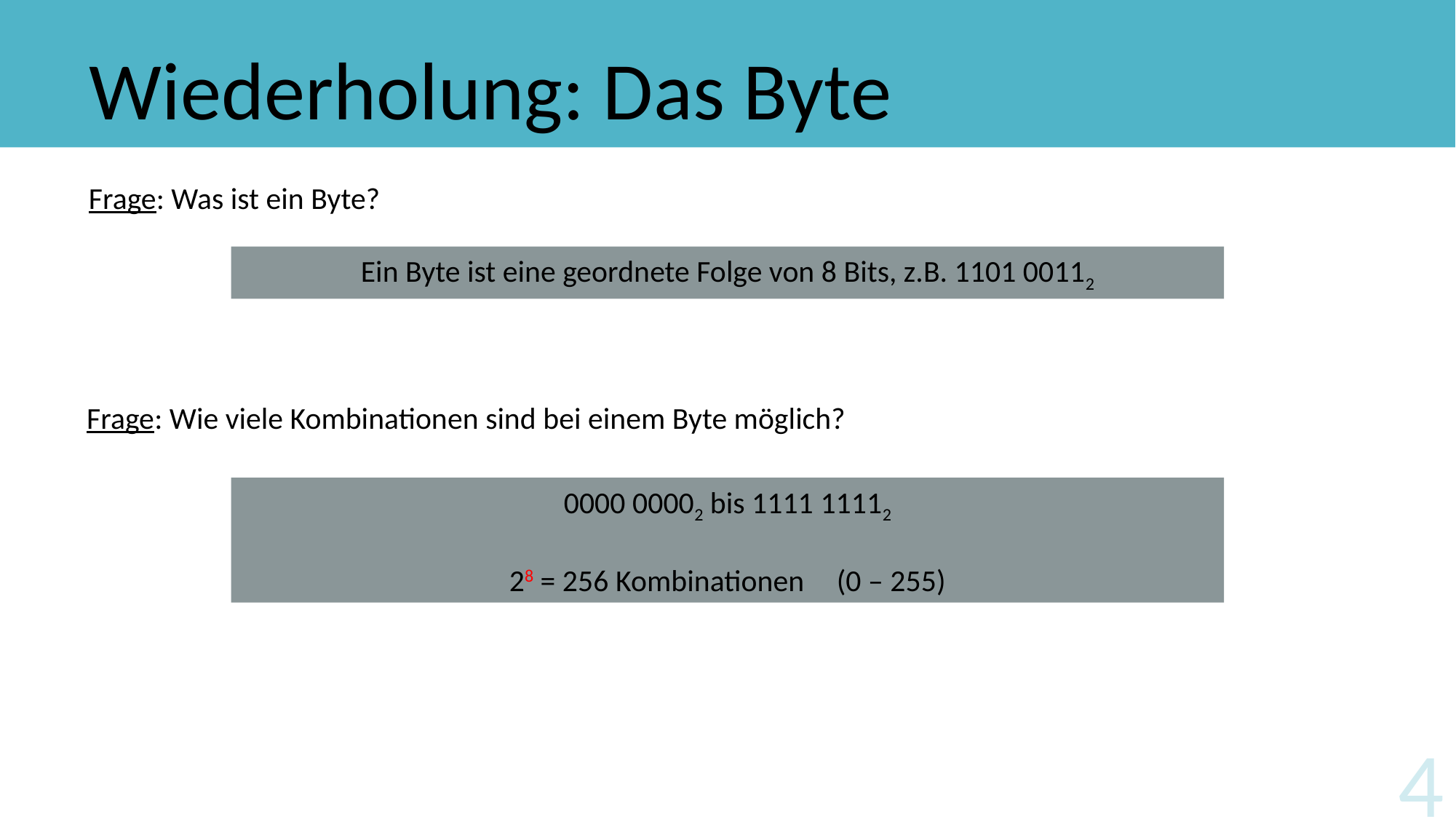

# Wiederholung: Das Byte
Frage: Was ist ein Byte?
Ein Byte ist eine geordnete Folge von 8 Bits, z.B. 1101 00112
Frage: Wie viele Kombinationen sind bei einem Byte möglich?
0000 00002 bis 1111 11112

28 = 256 Kombinationen 	(0 – 255)
4